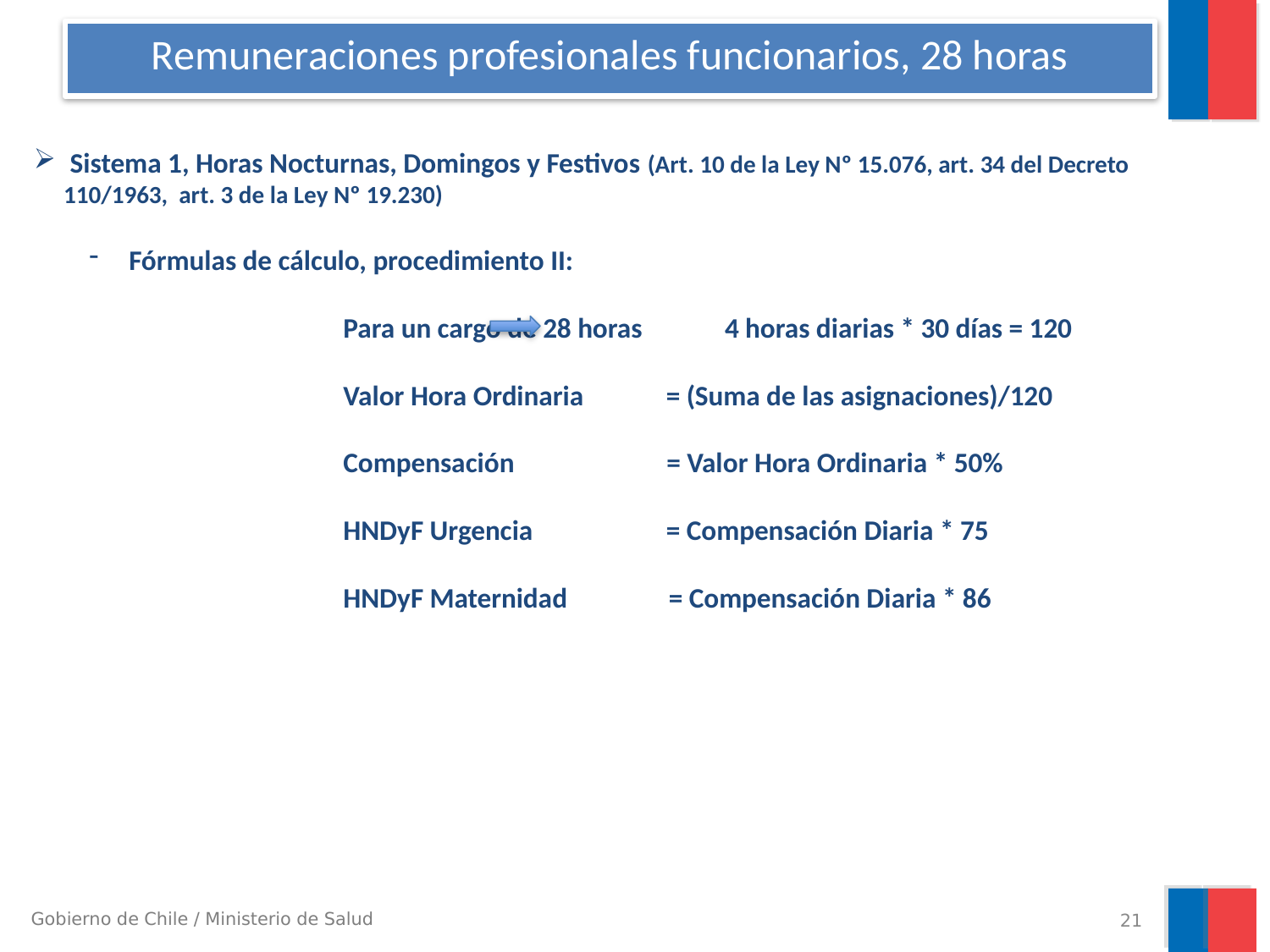

# Remuneraciones profesionales funcionarios, 28 horas
 Sistema 1, Horas Nocturnas, Domingos y Festivos (Art. 10 de la Ley Nº 15.076, art. 34 del Decreto 110/1963,  art. 3 de la Ley Nº 19.230)

Fórmulas de cálculo, procedimiento II:

		Para un cargo de 28 horas             4 horas diarias * 30 días = 120

		Valor Hora Ordinaria             = (Suma de las asignaciones)/120

		Compensación                        = Valor Hora Ordinaria * 50%

		HNDyF Urgencia                     = Compensación Diaria * 75

		HNDyF Maternidad                = Compensación Diaria * 86

21